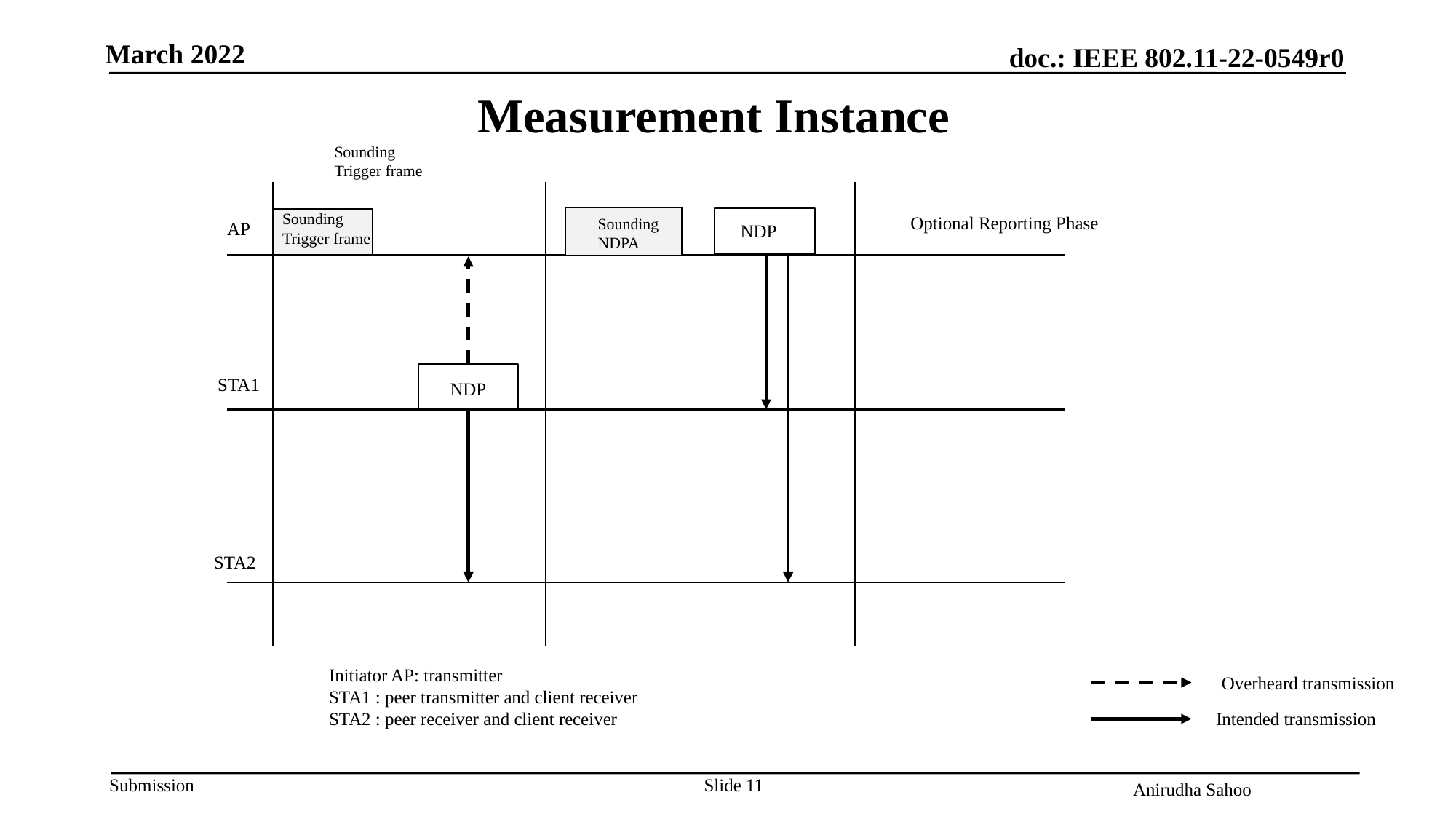

# Measurement Instance
Sounding
Trigger frame
Sounding
Trigger frame
Optional Reporting Phase

Sounding
NDPA

AP
NDP

STA1
NDP
STA2

Initiator AP: transmitter
STA1 : peer transmitter and client receiver
STA2 : peer receiver and client receiver
Overheard transmission
Intended transmission
Anirudha Sahoo
Slide 11